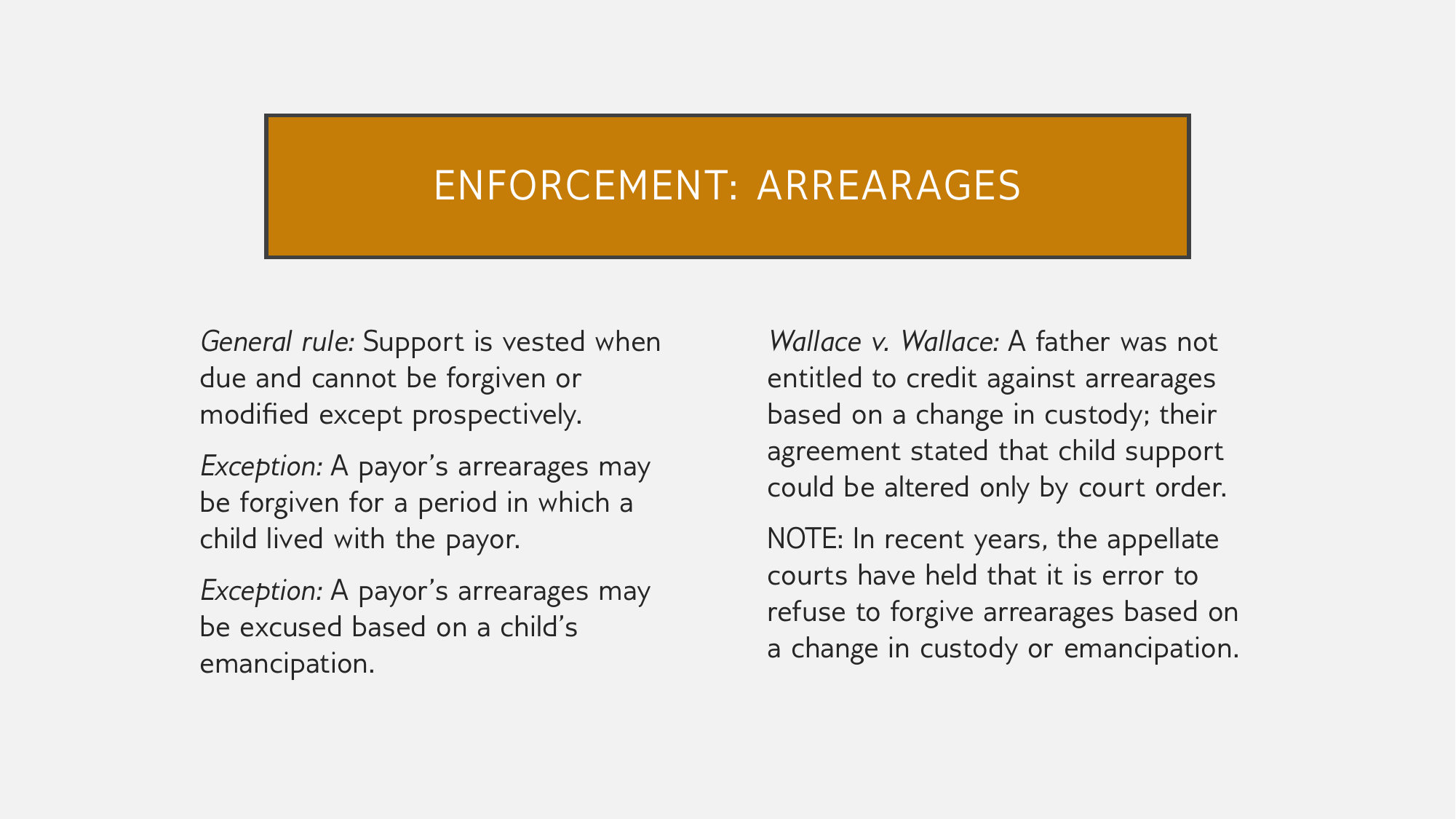

# Enforcement: arrearages
General rule: Support is vested when due and cannot be forgiven or modified except prospectively.
Exception: A payor’s arrearages may be forgiven for a period in which a child lived with the payor.
Exception: A payor’s arrearages may be excused based on a child’s emancipation.
Wallace v. Wallace: A father was not entitled to credit against arrearages based on a change in custody; their agreement stated that child support could be altered only by court order.
NOTE: In recent years, the appellate courts have held that it is error to refuse to forgive arrearages based on a change in custody or emancipation.